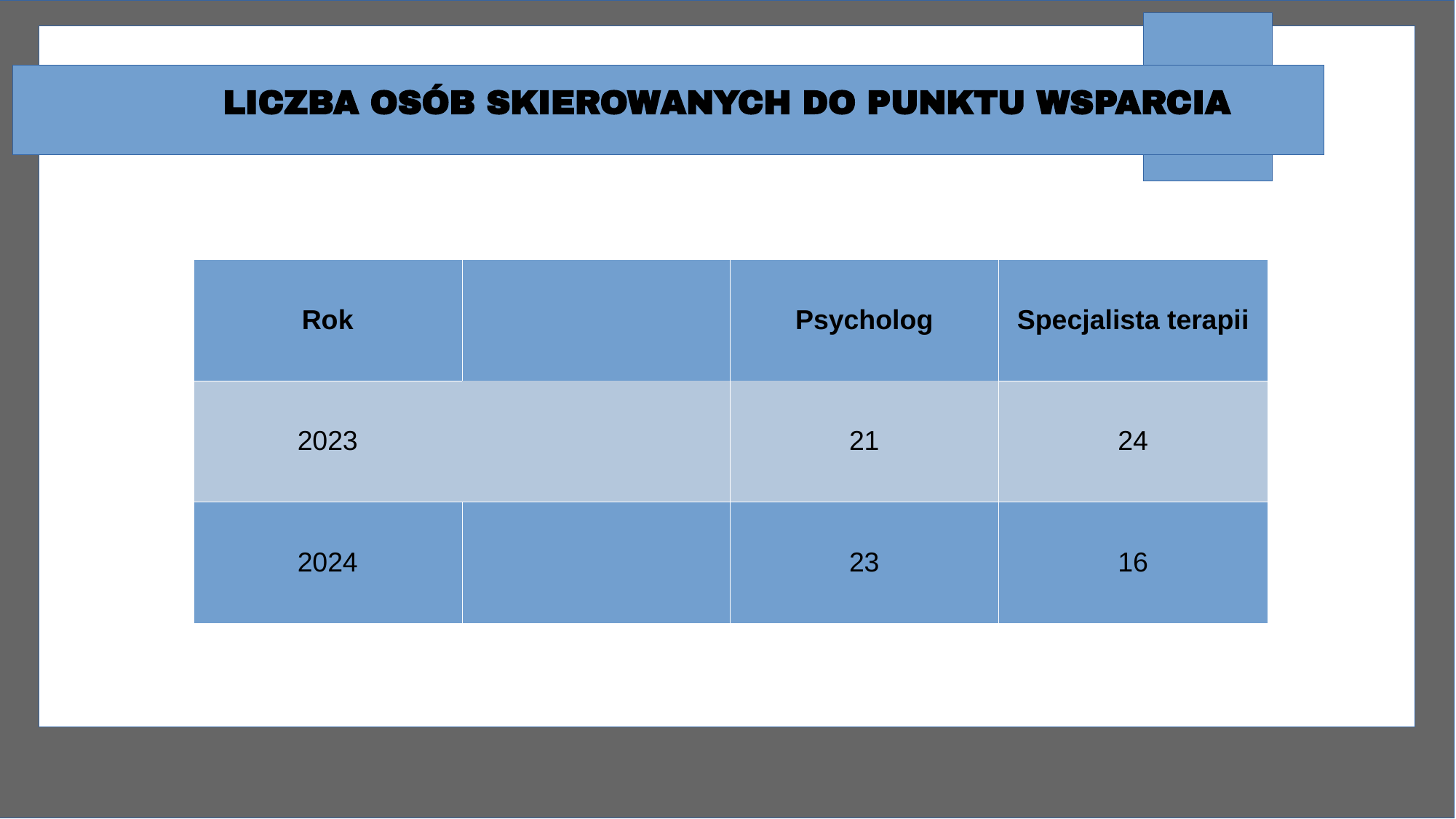

# LICZBA OSÓB SKIEROWANYCH DO PUNKTU WSPARCIA
| Rok |  | Psycholog | Specjalista terapii |
| --- | --- | --- | --- |
| 2023 |  | 21 | 24 |
| 2024 |  | 23 | 16 |